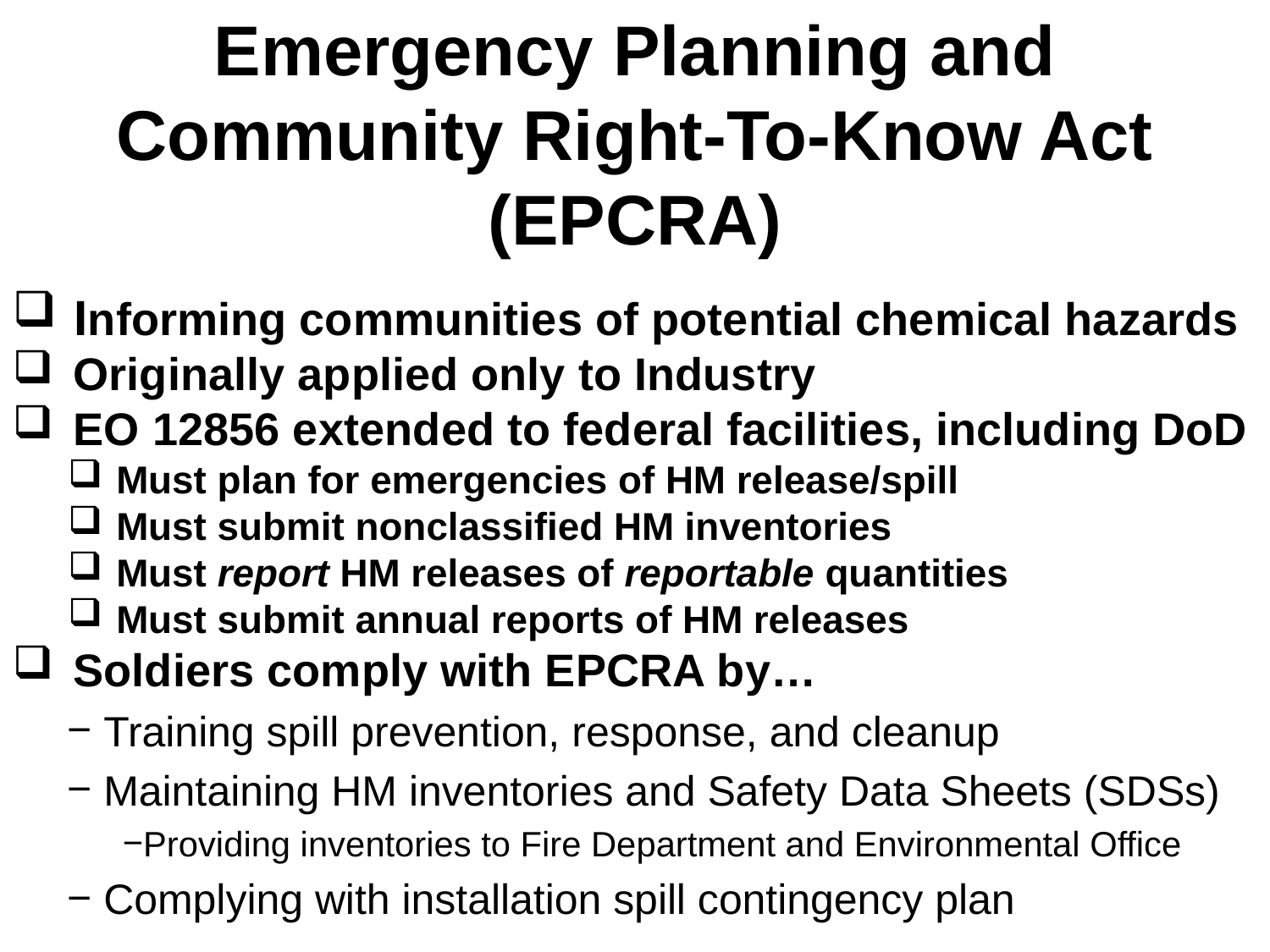

# Emergency Planning and Community Right-To-Know Act (EPCRA)
 Informing communities of potential chemical hazards
 Originally applied only to Industry
 EO 12856 extended to federal facilities, including DoD
Must plan for emergencies of HM release/spill
Must submit nonclassified HM inventories
Must report HM releases of reportable quantities
Must submit annual reports of HM releases
 Soldiers comply with EPCRA by…
 Training spill prevention, response, and cleanup
 Maintaining HM inventories and Safety Data Sheets (SDSs)
Providing inventories to Fire Department and Environmental Office
 Complying with installation spill contingency plan